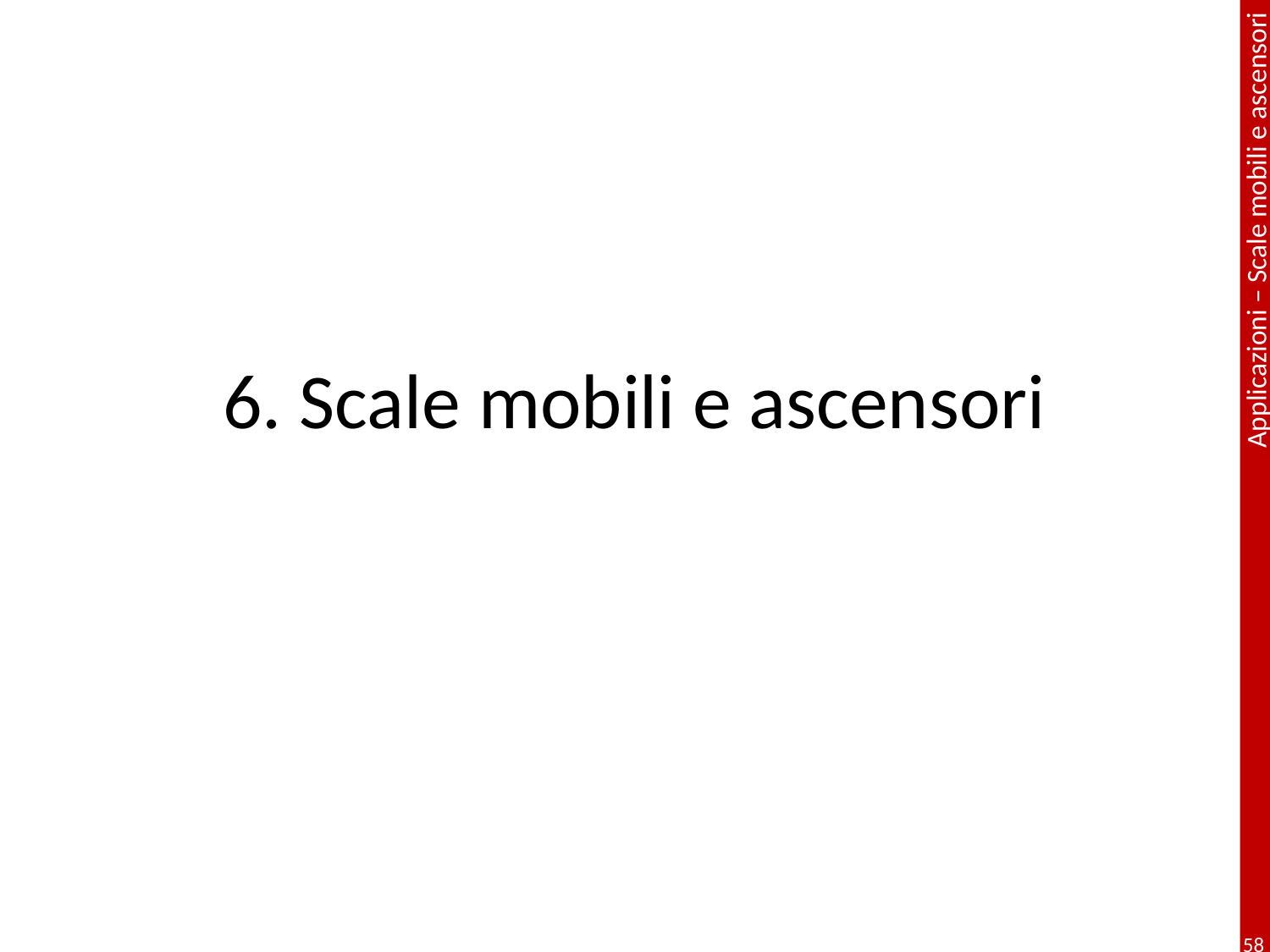

# 6. Scale mobili e ascensori
58